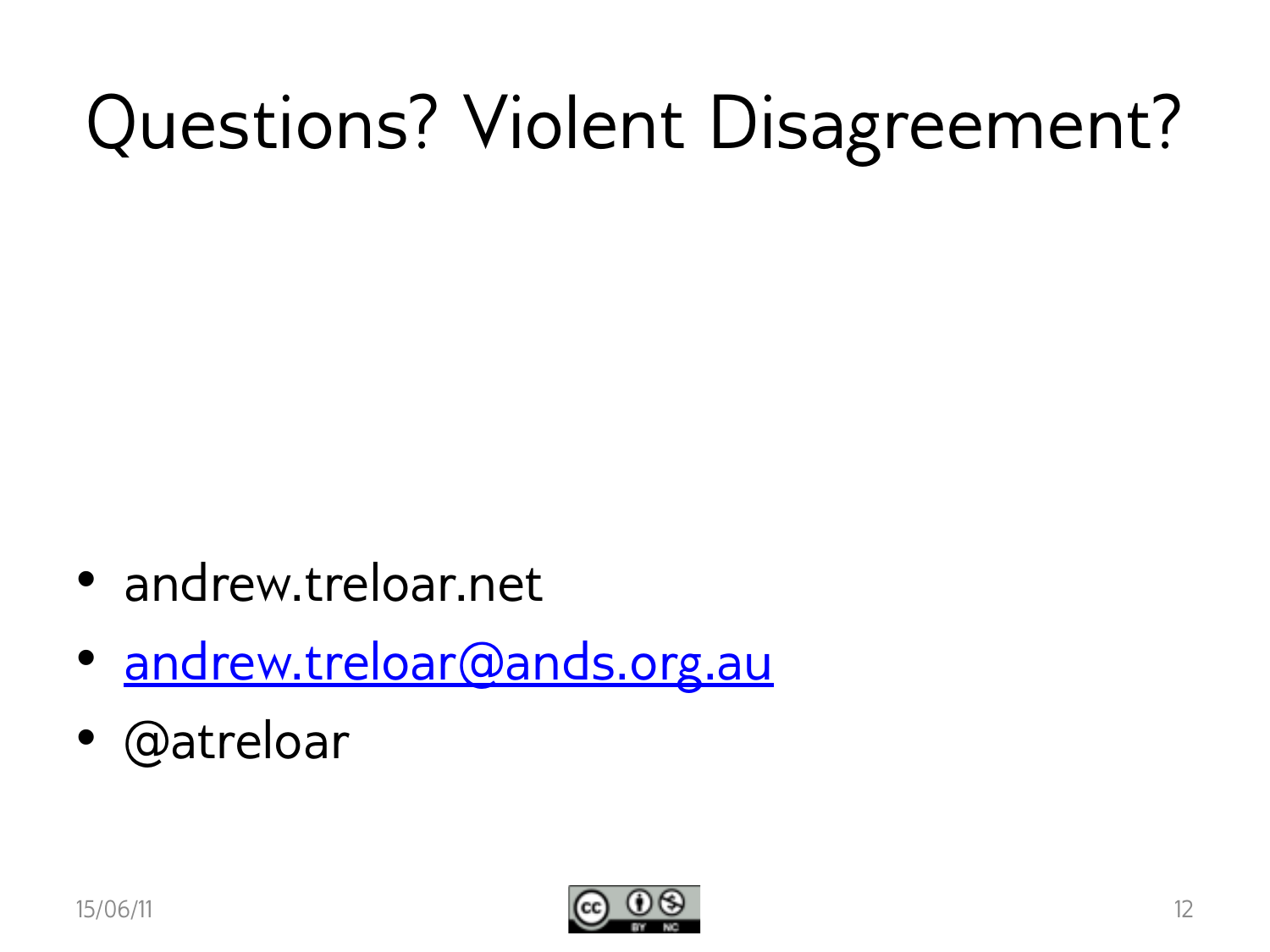

# Questions? Violent Disagreement?

andrew.treloar.net
andrew.treloar@ands.org.au
@atreloar
15/06/11

12